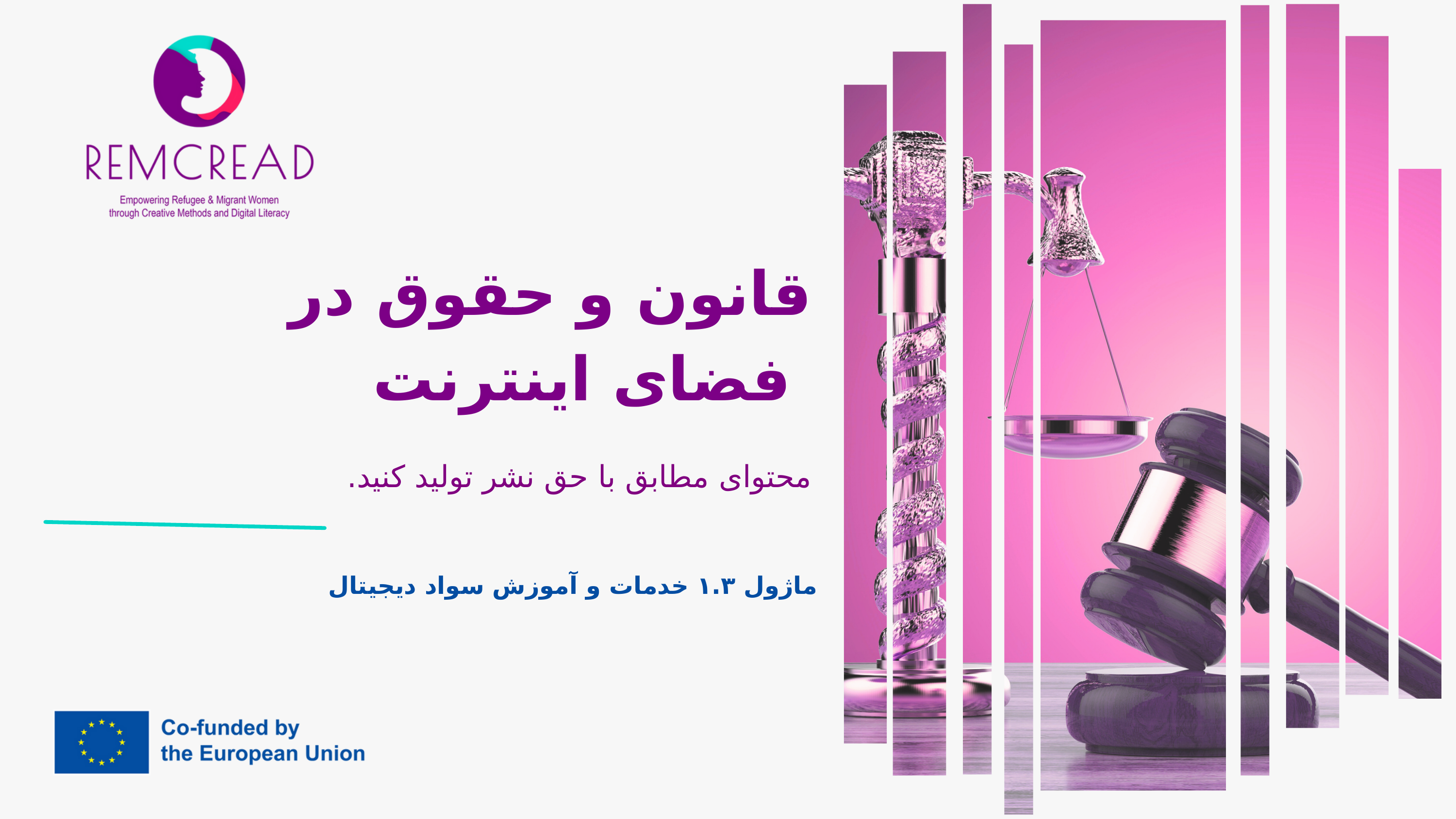

قانون و حقوق در
 فضای اینترنت
محتوای مطابق با حق نشر تولید کنید.

ماژول ۱.۳ خدمات و آموزش سواد دیجیتال